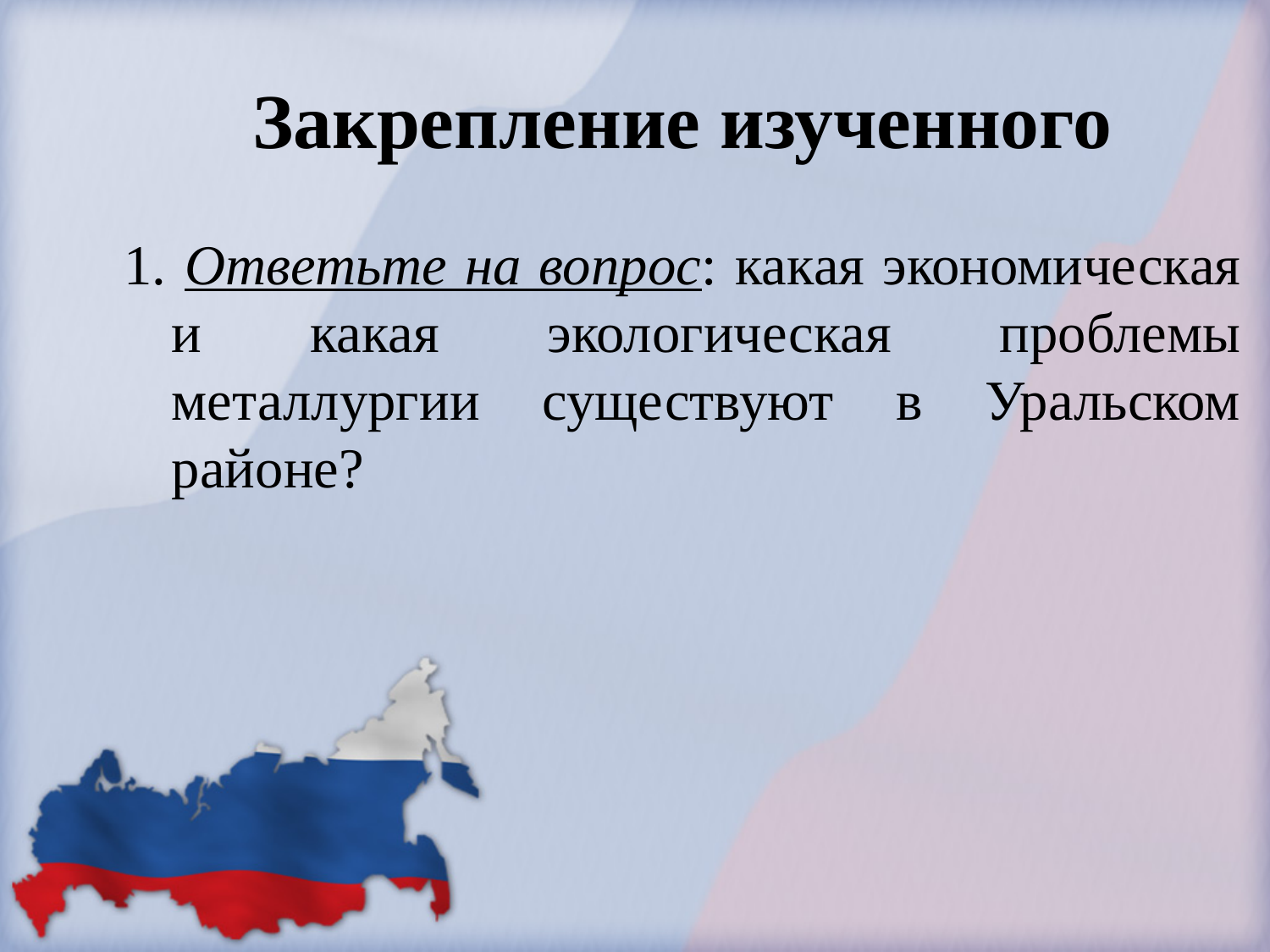

# Закрепление изученного
1. Ответьте на вопрос: какая экономическая и какая экологическая проблемы металлургии существуют в Уральском районе?